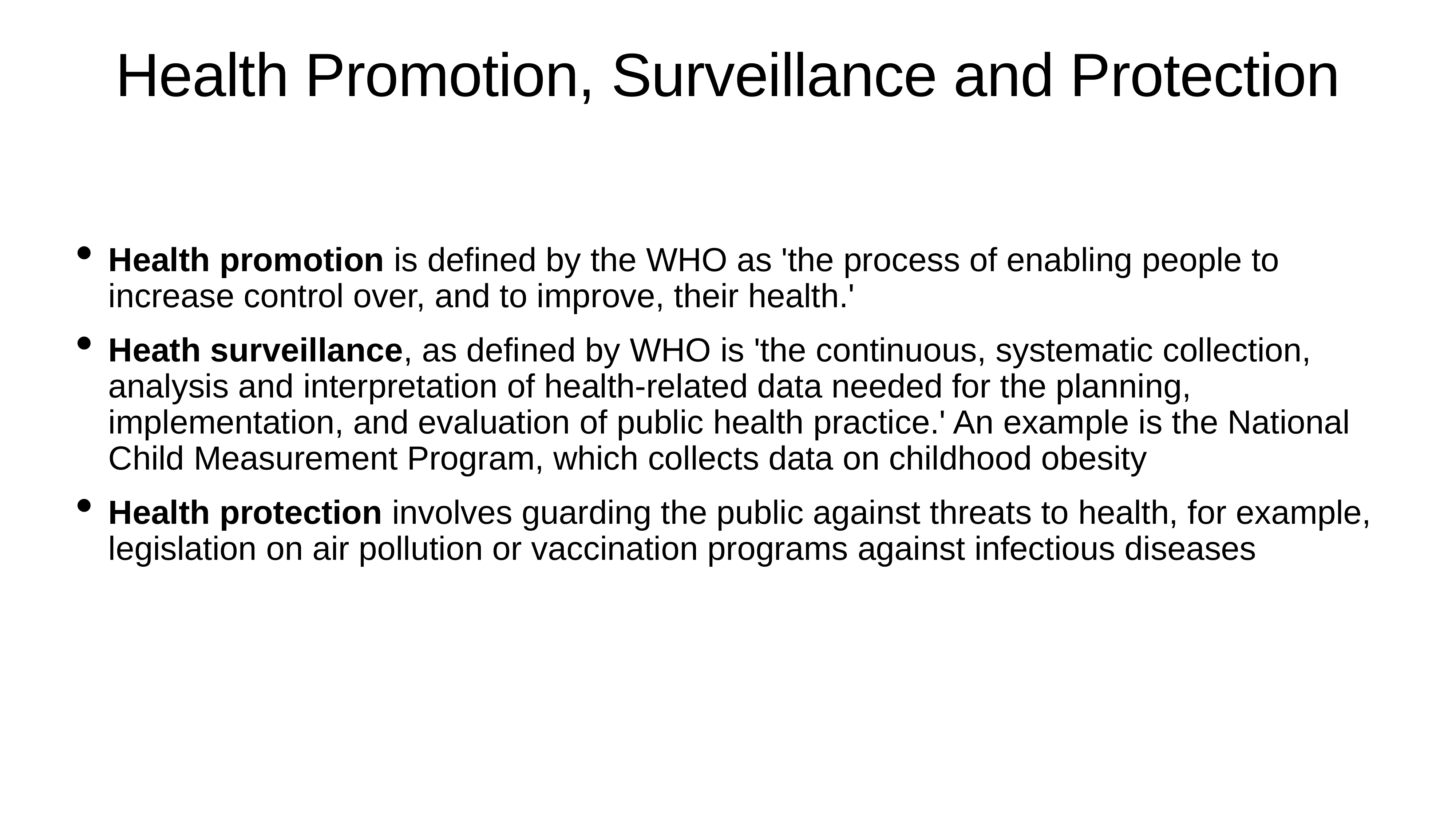

# Health Promotion, Surveillance and Protection
Health promotion is defined by the WHO as 'the process of enabling people to increase control over, and to improve, their health.'
Heath surveillance, as defined by WHO is 'the continuous, systematic collection, analysis and interpretation of health-related data needed for the planning, implementation, and evaluation of public health practice.' An example is the National Child Measurement Program, which collects data on childhood obesity
Health protection involves guarding the public against threats to health, for example, legislation on air pollution or vaccination programs against infectious diseases